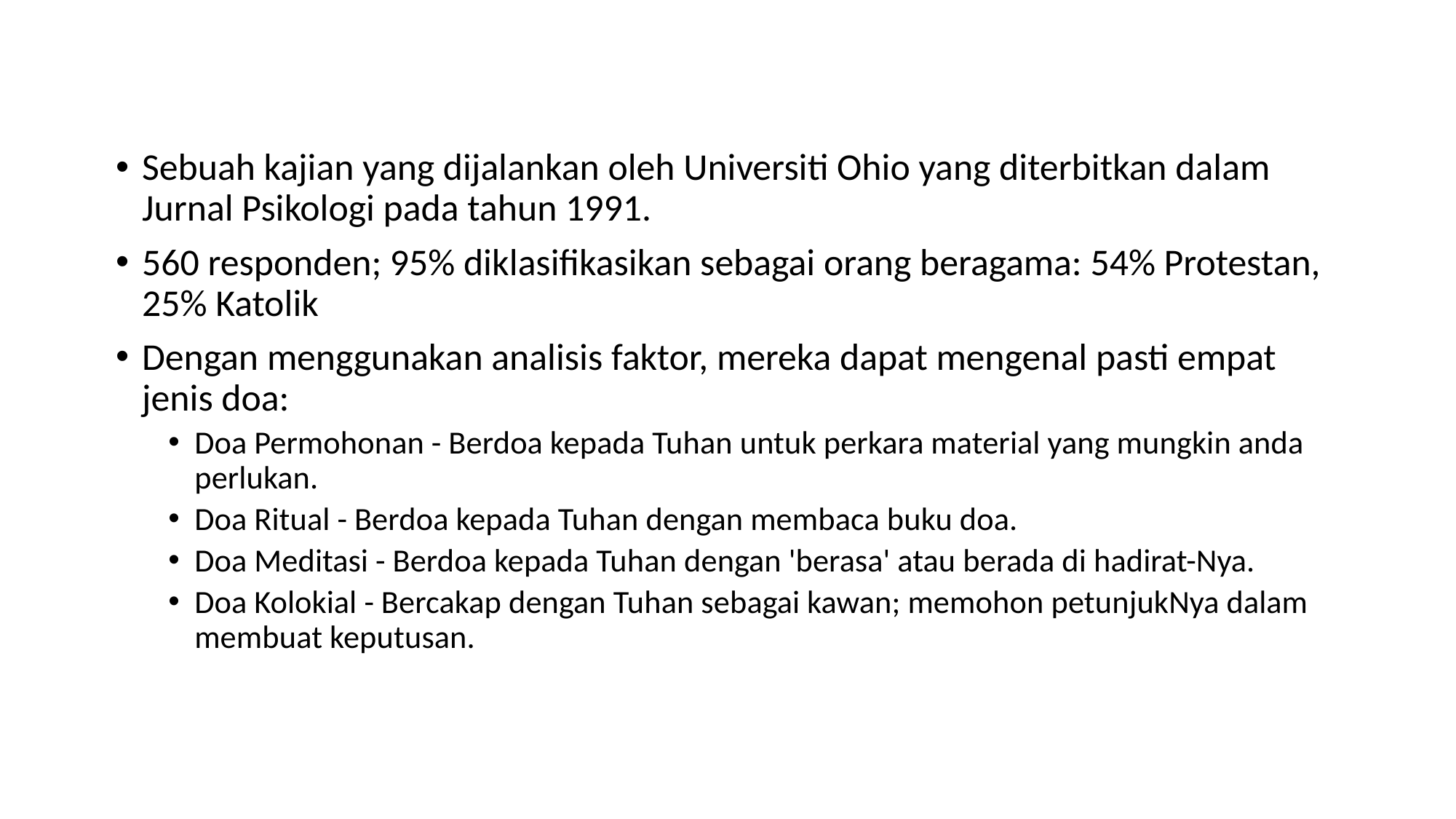

Sebuah kajian yang dijalankan oleh Universiti Ohio yang diterbitkan dalam Jurnal Psikologi pada tahun 1991.
560 responden; 95% diklasifikasikan sebagai orang beragama: 54% Protestan, 25% Katolik
Dengan menggunakan analisis faktor, mereka dapat mengenal pasti empat jenis doa:
Doa Permohonan - Berdoa kepada Tuhan untuk perkara material yang mungkin anda perlukan.
Doa Ritual - Berdoa kepada Tuhan dengan membaca buku doa.
Doa Meditasi - Berdoa kepada Tuhan dengan 'berasa' atau berada di hadirat-Nya.
Doa Kolokial - Bercakap dengan Tuhan sebagai kawan; memohon petunjukNya dalam membuat keputusan.